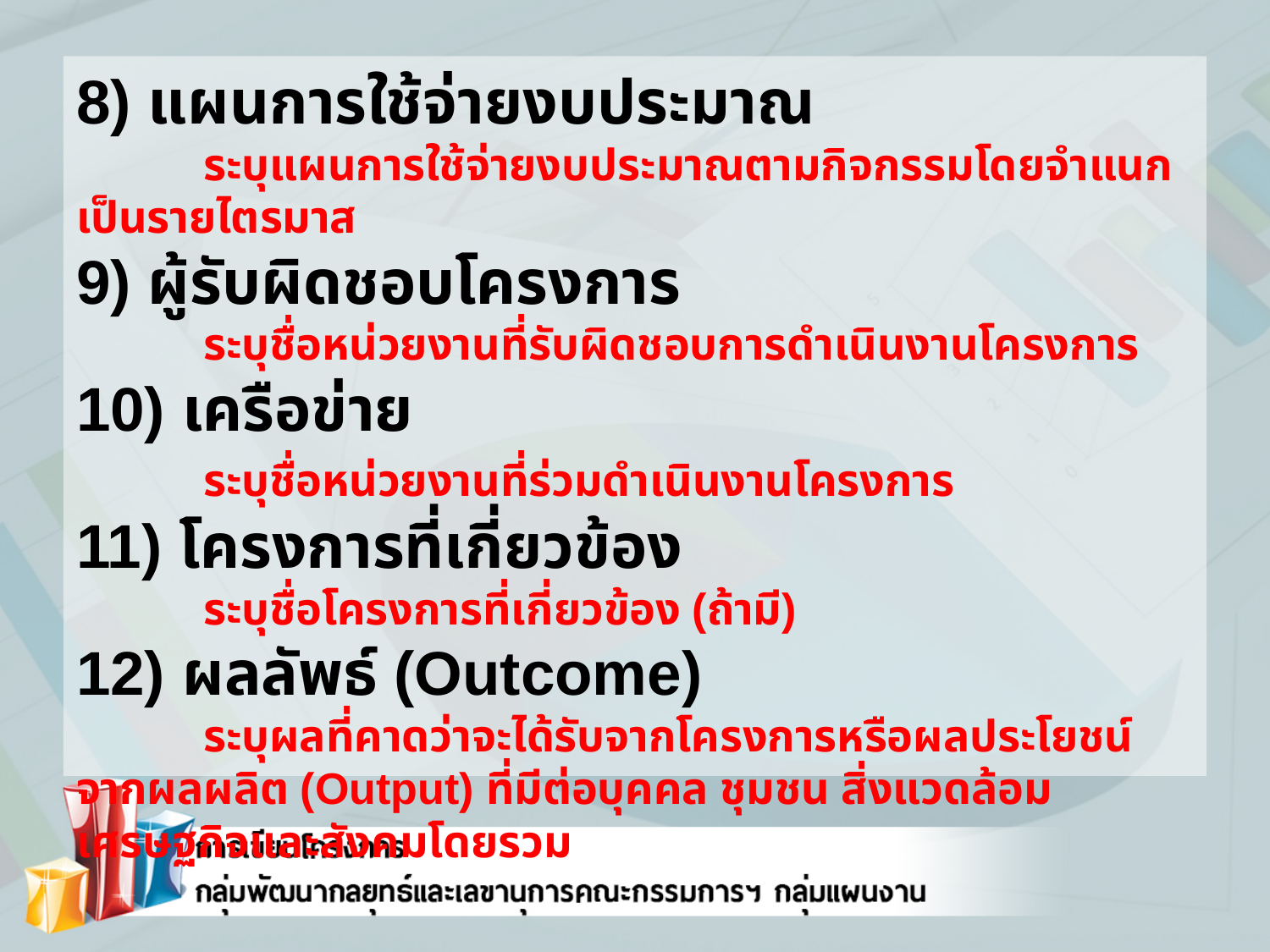

8) แผนการใช้จ่ายงบประมาณ
	ระบุแผนการใช้จ่ายงบประมาณตามกิจกรรมโดยจำแนกเป็นรายไตรมาส
9) ผู้รับผิดชอบโครงการ
	ระบุชื่อหน่วยงานที่รับผิดชอบการดำเนินงานโครงการ
10) เครือข่าย
	ระบุชื่อหน่วยงานที่ร่วมดำเนินงานโครงการ
11) โครงการที่เกี่ยวข้อง
	ระบุชื่อโครงการที่เกี่ยวข้อง (ถ้ามี)
12) ผลลัพธ์ (Outcome)
	ระบุผลที่คาดว่าจะได้รับจากโครงการหรือผลประโยชน์จากผลผลิต (Output) ที่มีต่อบุคคล ชุมชน สิ่งแวดล้อม เศรษฐกิจและสังคมโดยรวม